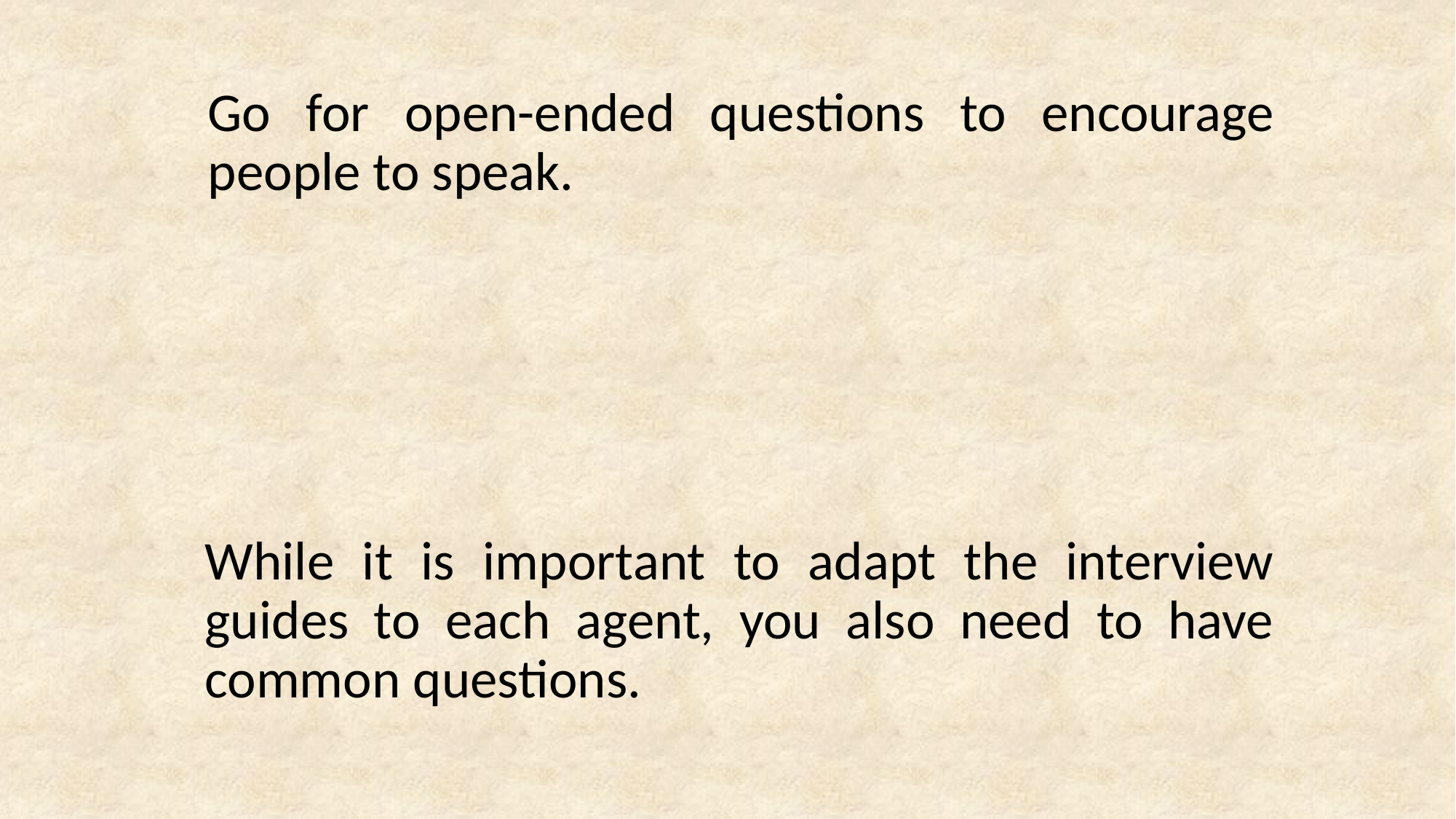

Go for open-ended questions to encourage people to speak.
While it is important to adapt the interview guides to each agent, you also need to have common questions.